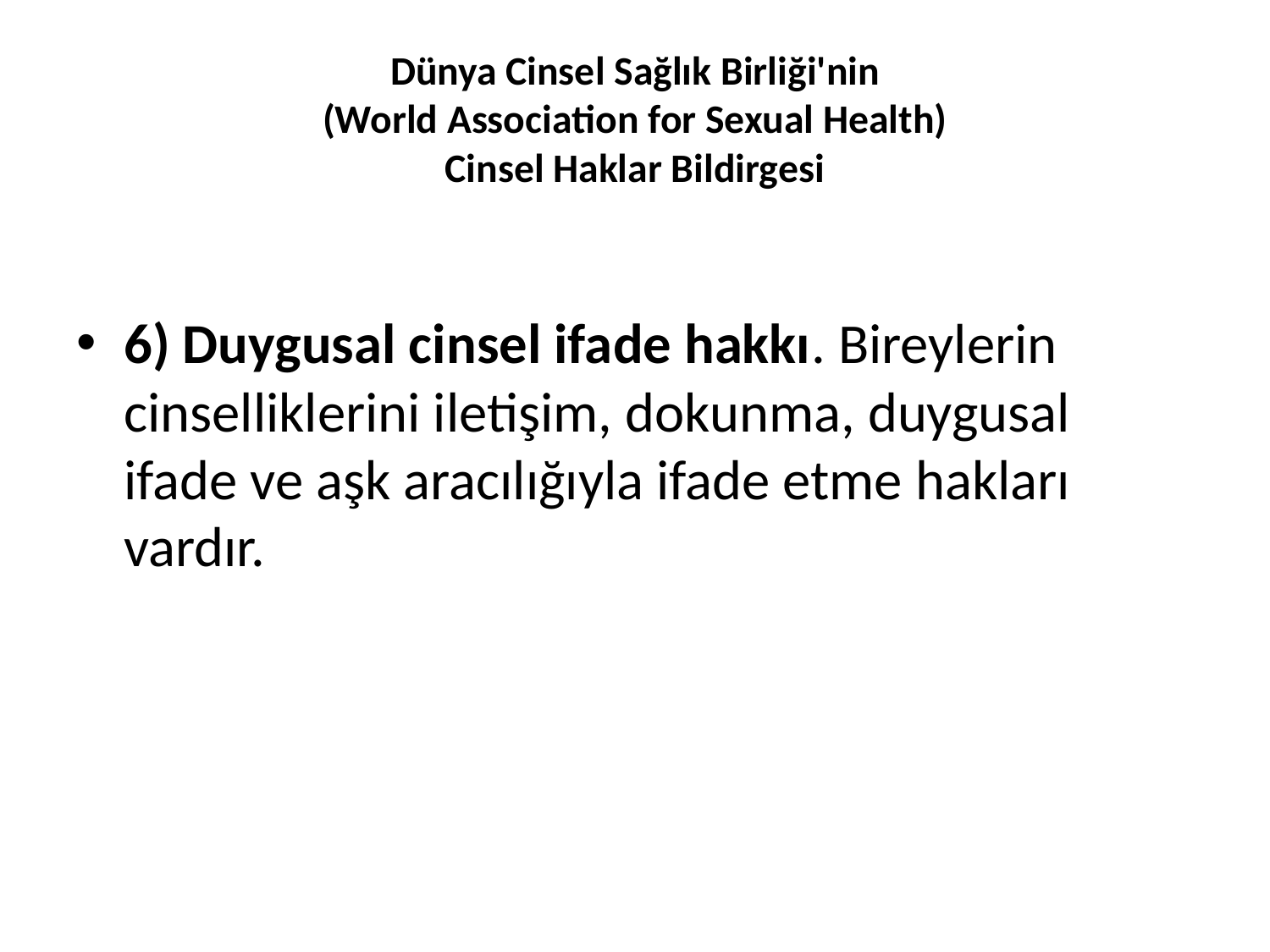

# Dünya Cinsel Sağlık Birliği'nin (World Association for Sexual Health) Cinsel Haklar Bildirgesi

6) Duygusal cinsel ifade hakkı. Bireylerin cinselliklerini iletişim, dokunma, duygusal ifade ve aşk aracılığıyla ifade etme hakları vardır.